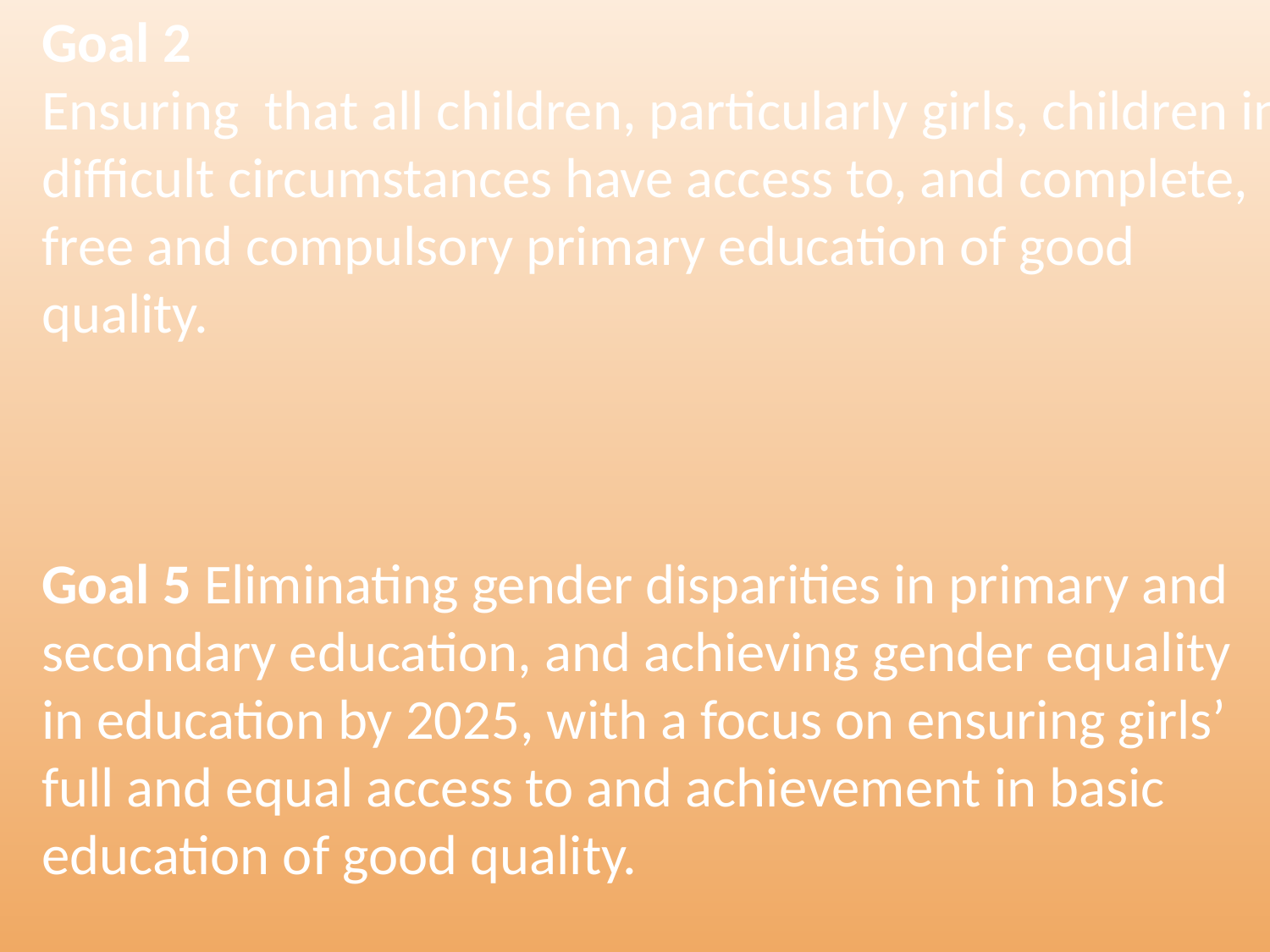

Goal 2
Ensuring  that all children, particularly girls, children in difficult circumstances have access to, and complete, free and compulsory primary education of good quality.

Goal 5 Eliminating gender disparities in primary and secondary education, and achieving gender equality in education by 2025, with a focus on ensuring girls’ full and equal access to and achievement in basic education of good quality.